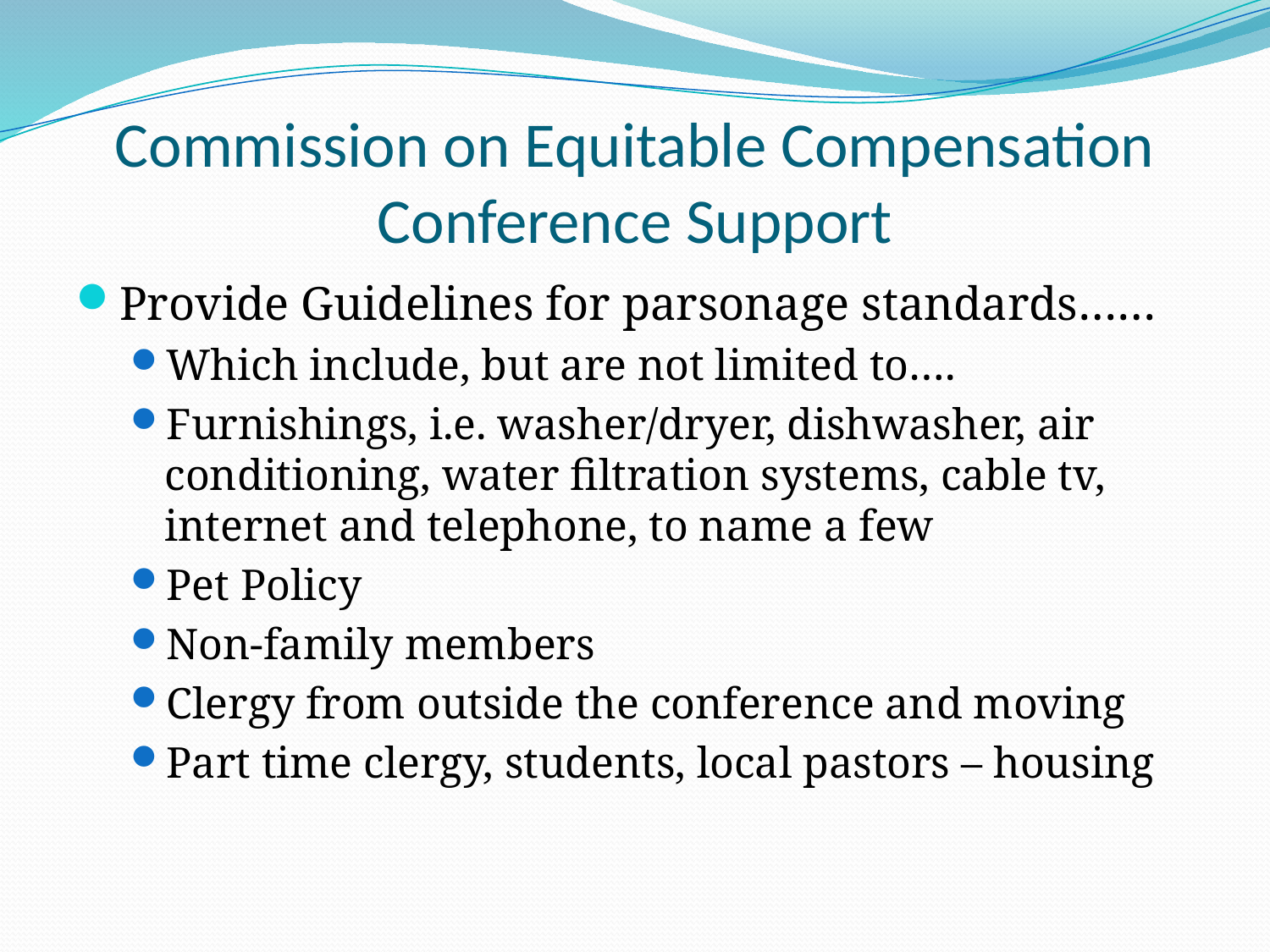

# Commission on Equitable Compensation Conference Support
Provide Guidelines for parsonage standards……
Which include, but are not limited to….
Furnishings, i.e. washer/dryer, dishwasher, air conditioning, water filtration systems, cable tv, internet and telephone, to name a few
Pet Policy
Non-family members
Clergy from outside the conference and moving
Part time clergy, students, local pastors – housing